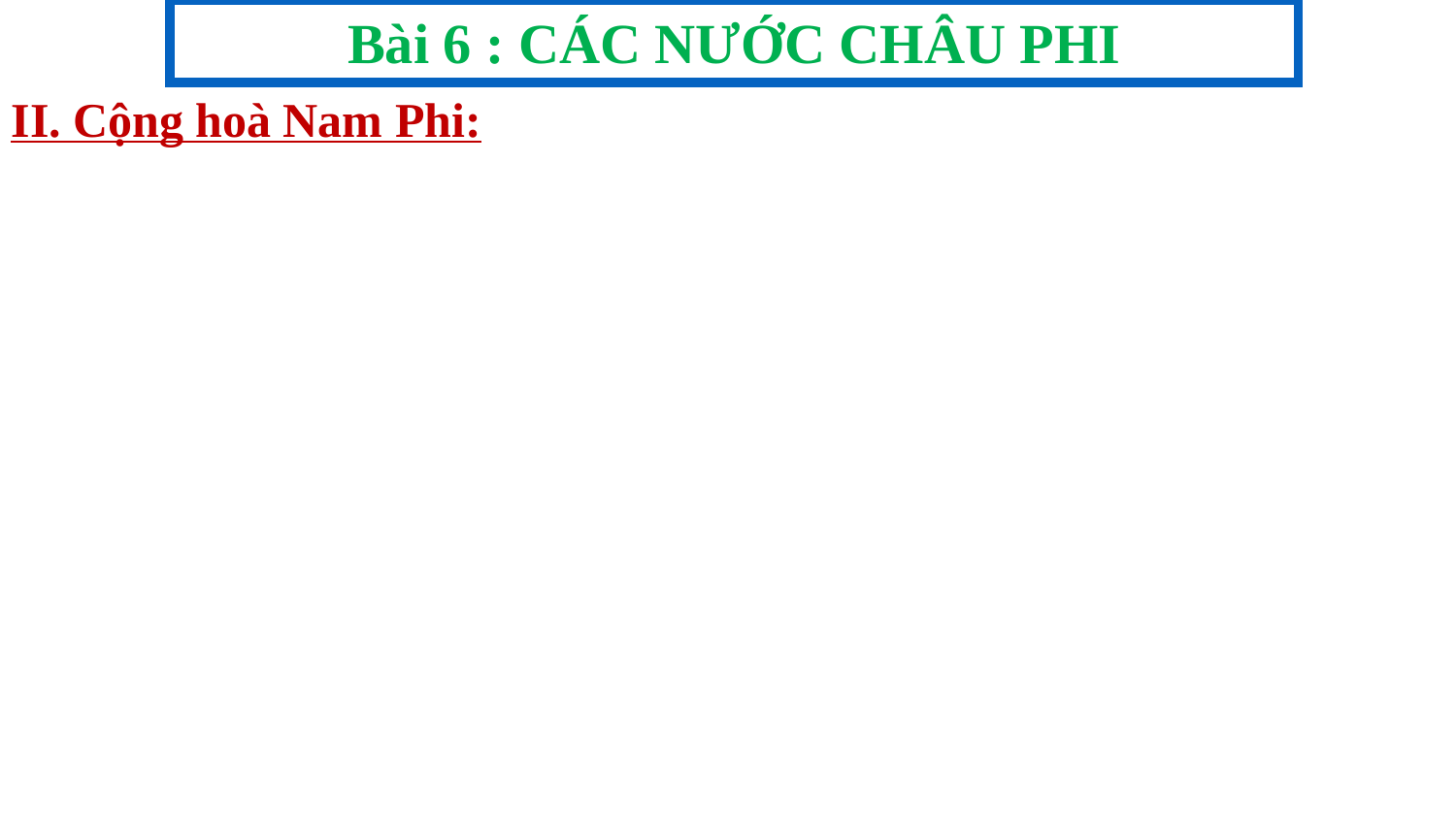

Bài 6 : CÁC NƯỚC CHÂU PHI
II. Cộng hoà Nam Phi: